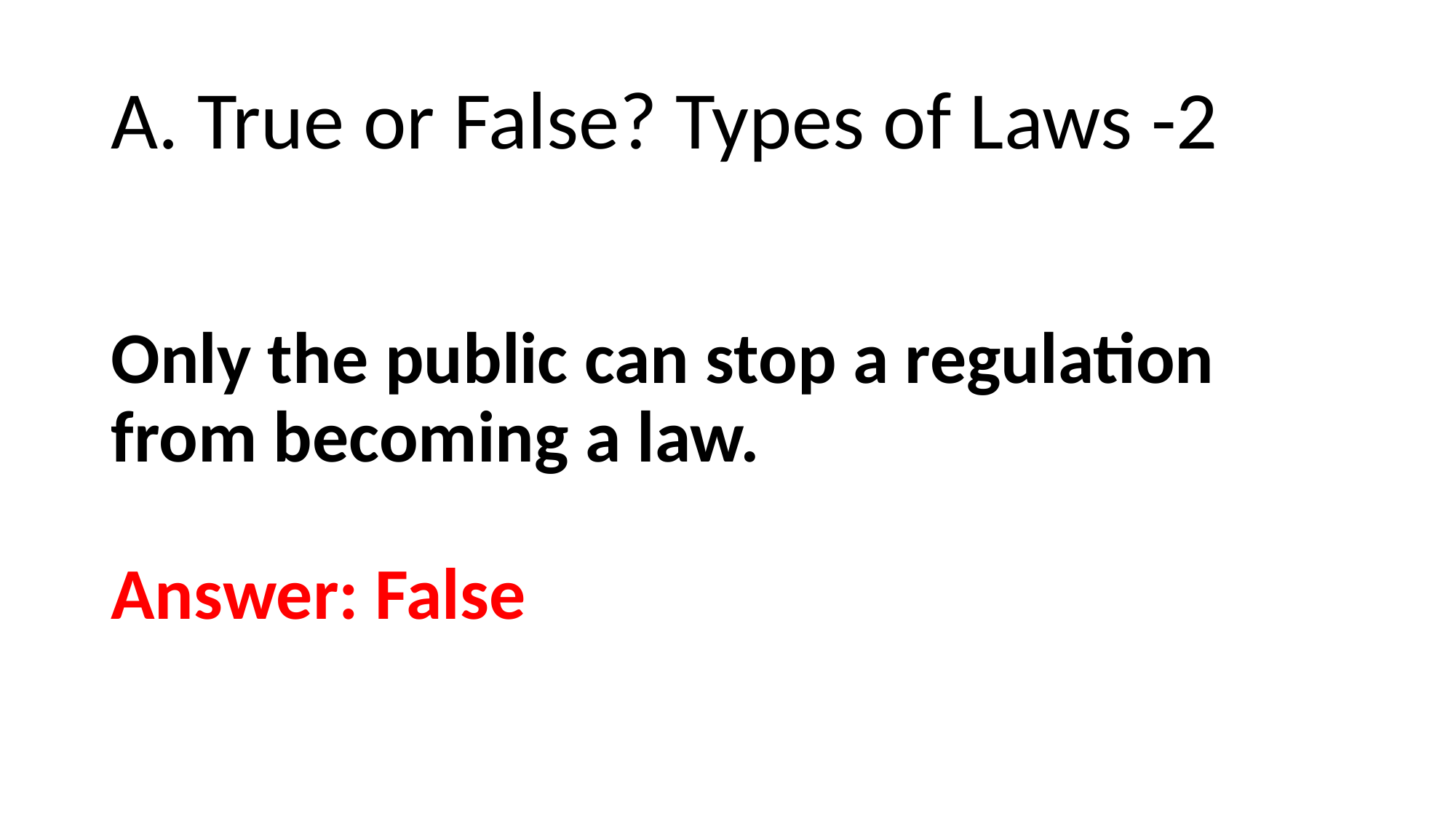

# A. True or False? Types of Laws -2
Only the public can stop a regulation from becoming a law.

Answer: False